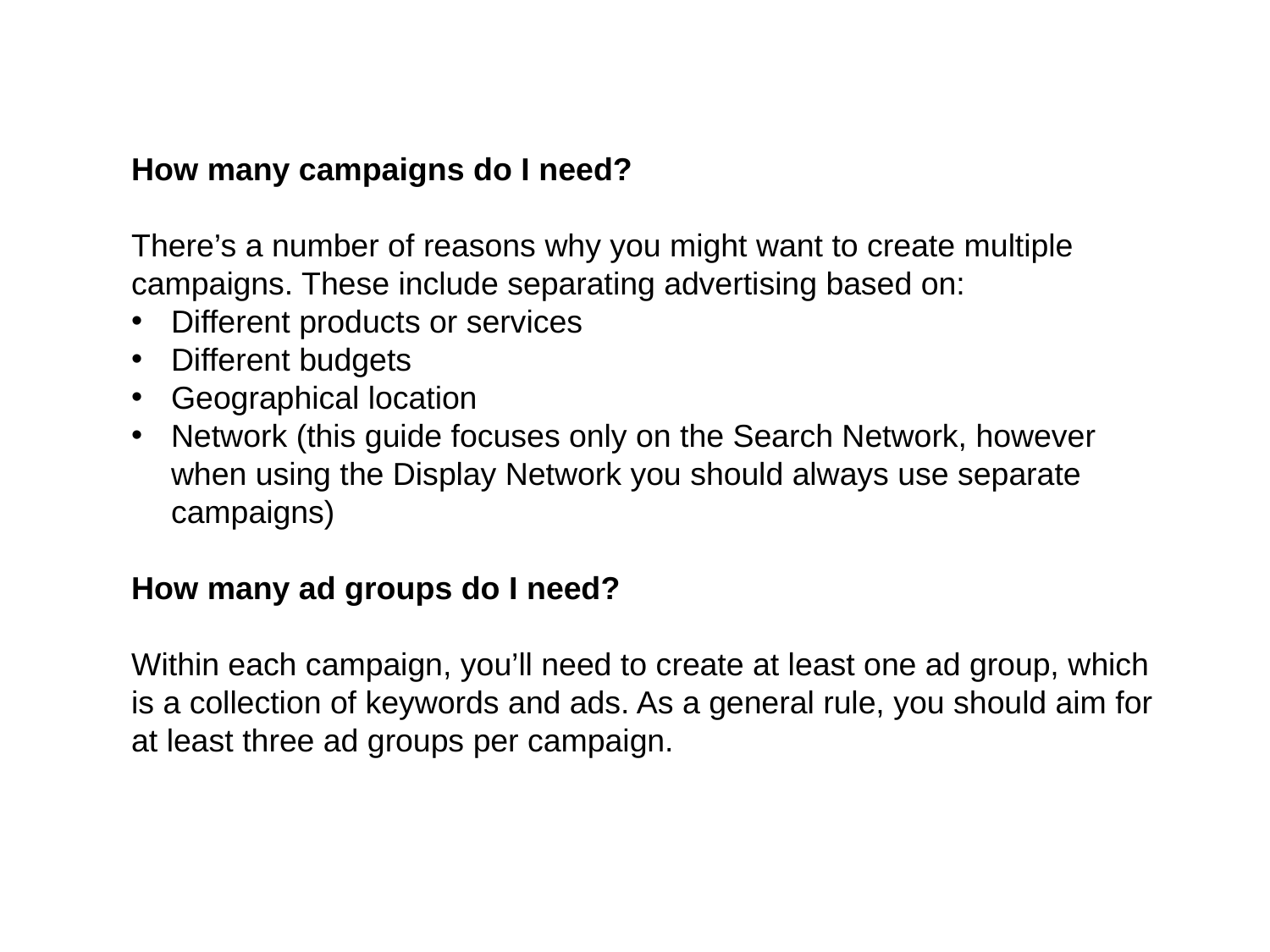

How many campaigns do I need?

There’s a number of reasons why you might want to create multiple campaigns. These include separating advertising based on:
Different products or services
Different budgets
Geographical location
Network (this guide focuses only on the Search Network, however when using the Display Network you should always use separate campaigns)
How many ad groups do I need?

Within each campaign, you’ll need to create at least one ad group, which is a collection of keywords and ads. As a general rule, you should aim for at least three ad groups per campaign.